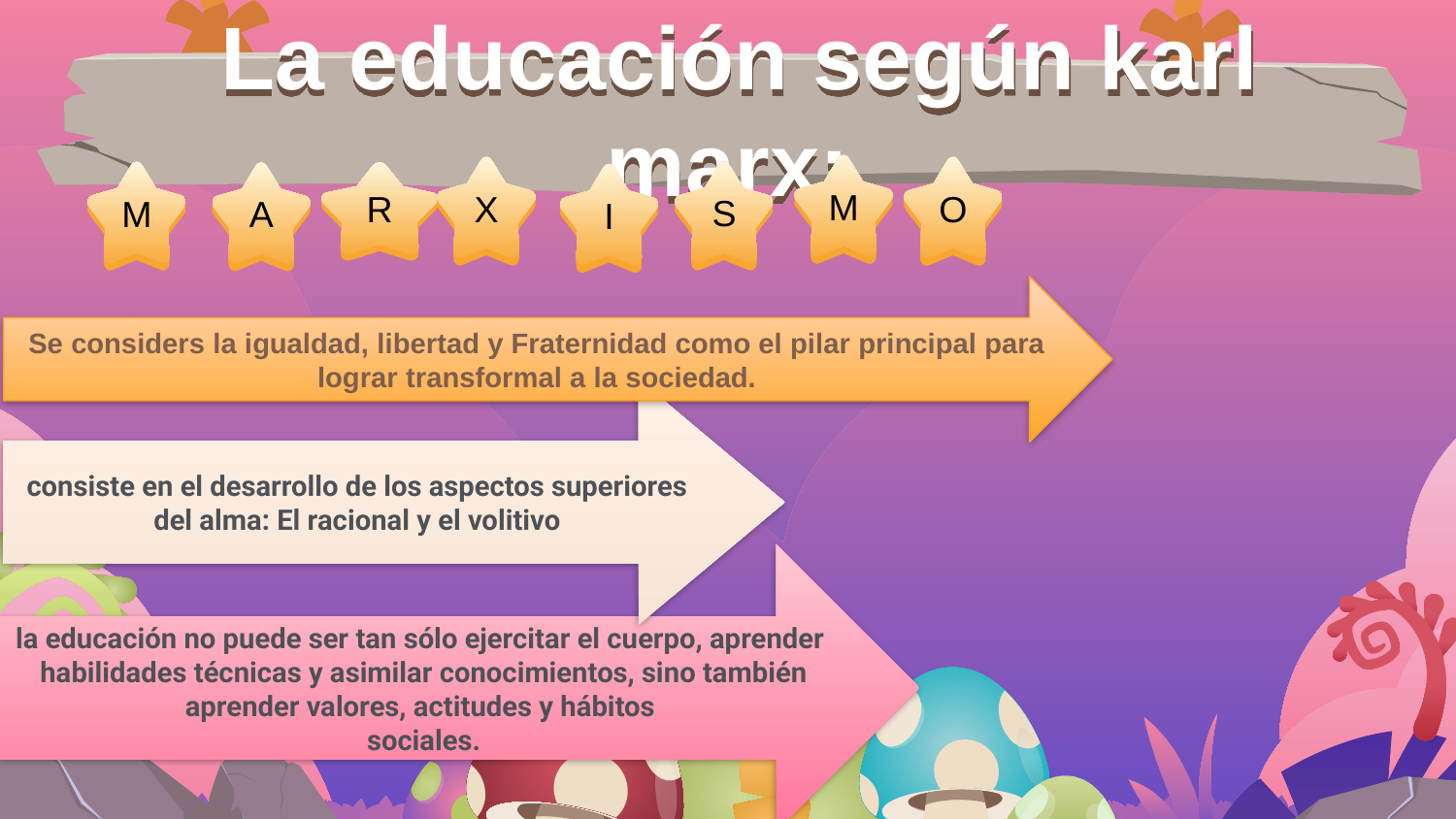

La educación según karl marx:

M

X

O

S

M

R

A

I

Se considers la igualdad, libertad y Fraternidad como el pilar principal para lograr transformal a la sociedad.
consiste en el desarrollo de los aspectos superiores del alma: El racional y el volitivo
la educación no puede ser tan sólo ejercitar el cuerpo, aprender
habilidades técnicas y asimilar conocimientos, sino también aprender valores, actitudes y hábitos
sociales.